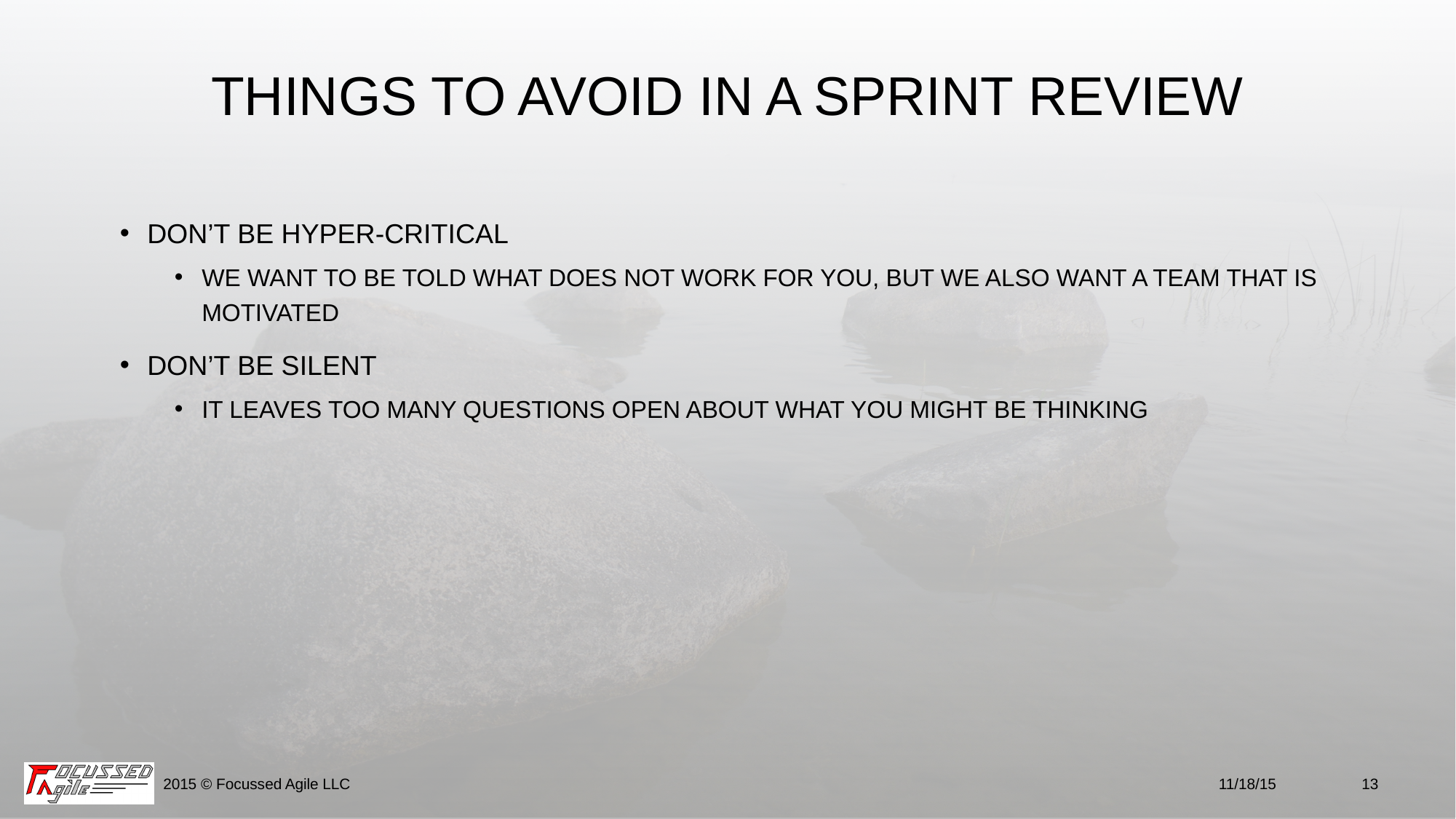

# Things to Avoid in a Sprint Review
Don’t be hyper-critical
We want to be told what does not work for you, but we also want a team that is motivated
Don’t be silent
It leaves too many questions open about what you might be thinking

2015 © Focussed Agile LLC
11/18/15
13